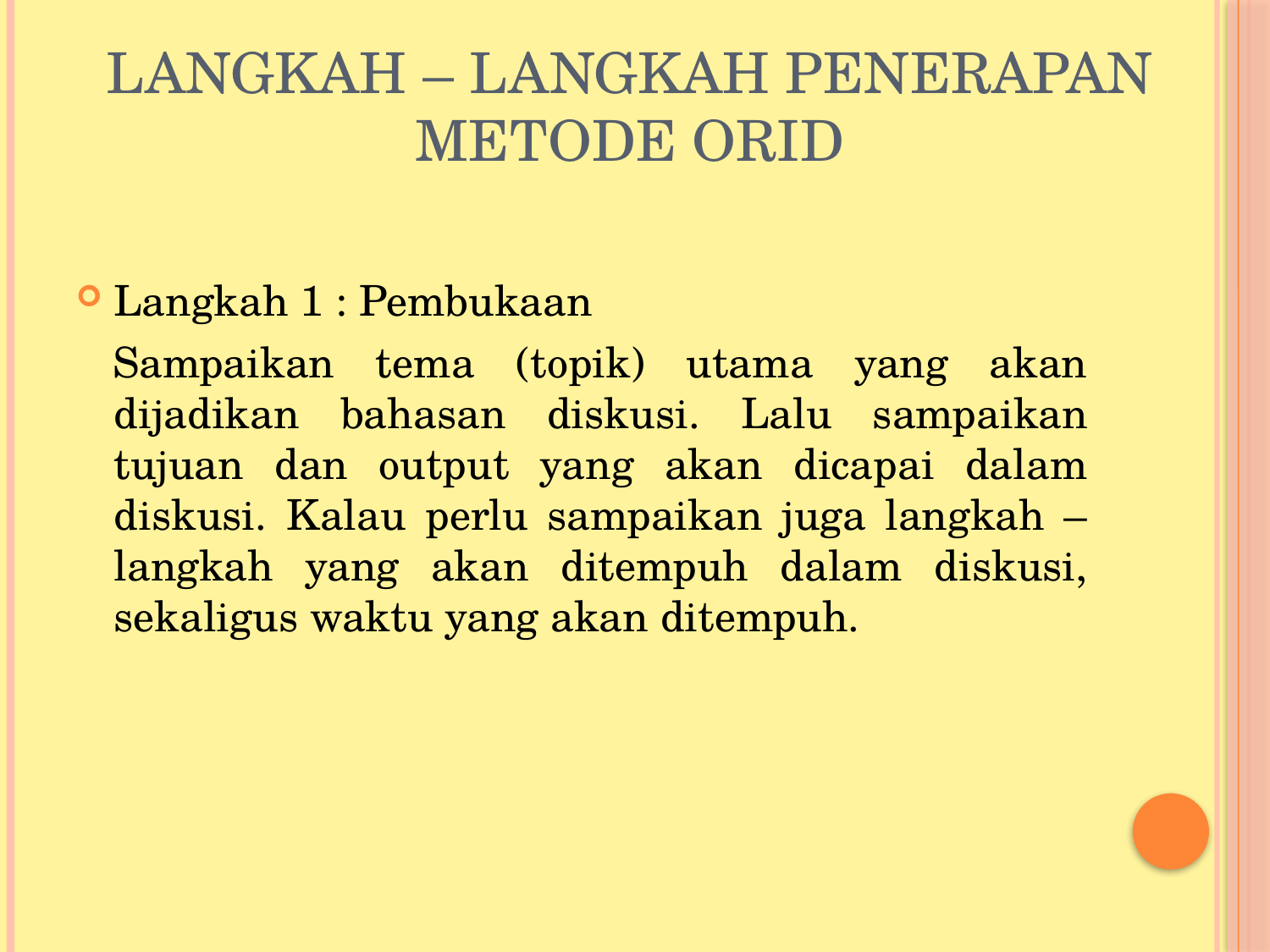

# Langkah – langkah penerapan metode orid
Langkah 1 : Pembukaan
Sampaikan tema (topik) utama yang akan dijadikan bahasan diskusi. Lalu sampaikan tujuan dan output yang akan dicapai dalam diskusi. Kalau perlu sampaikan juga langkah – langkah yang akan ditempuh dalam diskusi, sekaligus waktu yang akan ditempuh.